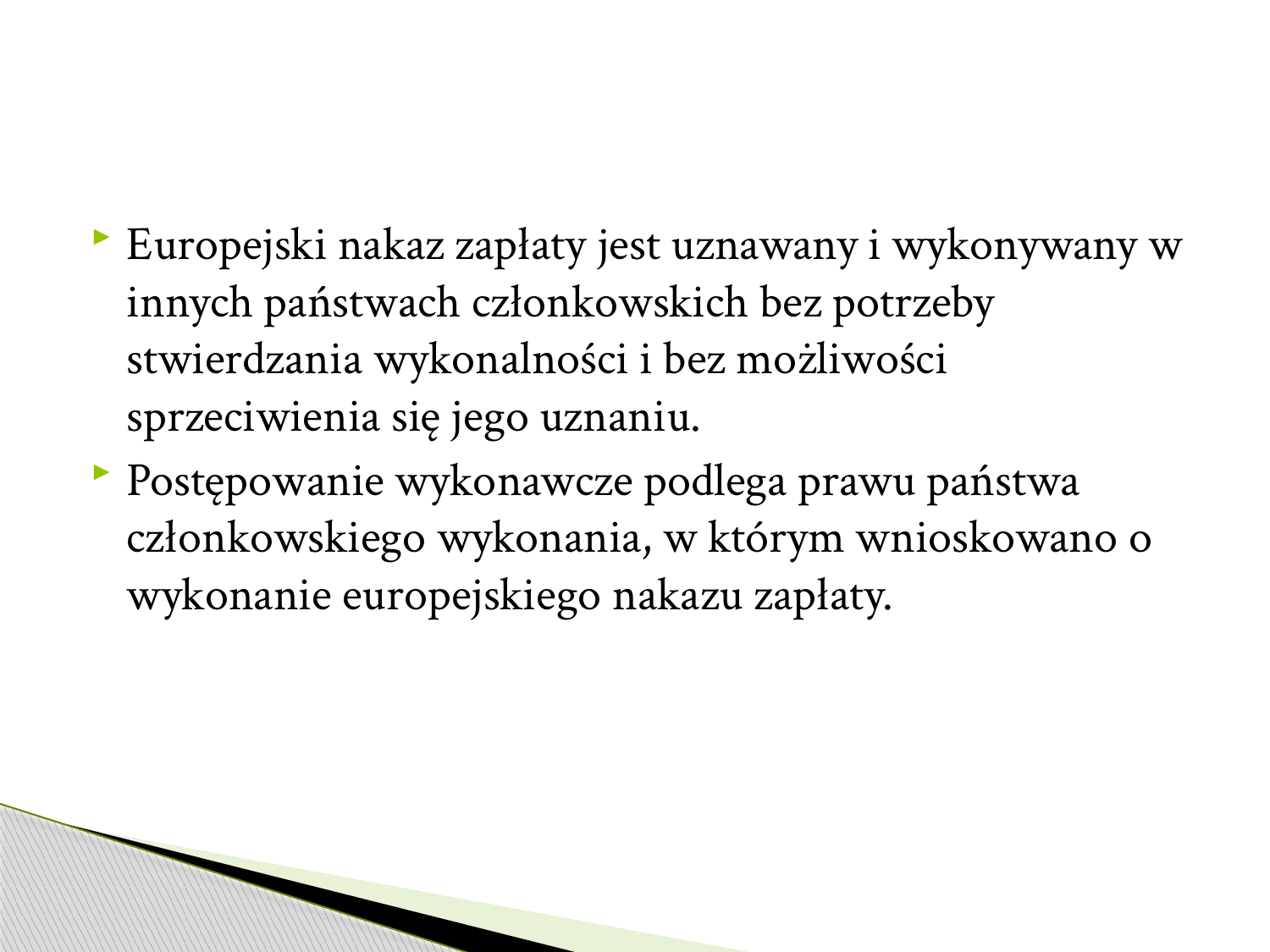

#
Europejski nakaz zapłaty jest uznawany i wykonywany w innych państwach członkowskich bez potrzeby stwierdzania wykonalności i bez możliwości sprzeciwienia się jego uznaniu.
Postępowanie wykonawcze podlega prawu państwa członkowskiego wykonania, w którym wnioskowano o wykonanie europejskiego nakazu zapłaty.